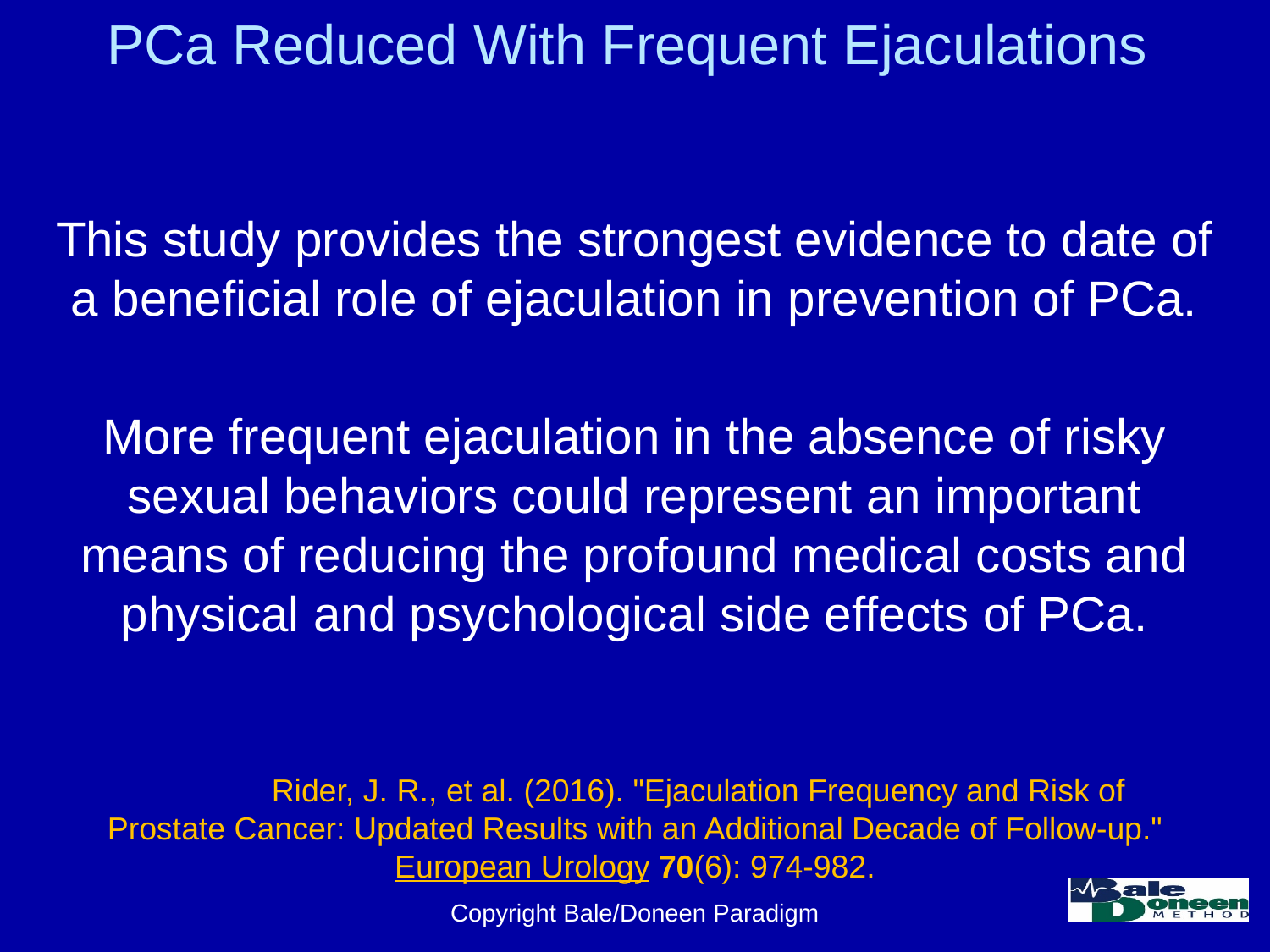

# PCa Reduced With Frequent Ejaculations
This study provides the strongest evidence to date of a beneficial role of ejaculation in prevention of PCa.

More frequent ejaculation in the absence of risky sexual behaviors could represent an important means of reducing the profound medical costs and physical and psychological side effects of PCa.
	Rider, J. R., et al. (2016). "Ejaculation Frequency and Risk of Prostate Cancer: Updated Results with an Additional Decade of Follow-up." European Urology 70(6): 974-982.

Copyright Bale/Doneen Paradigm